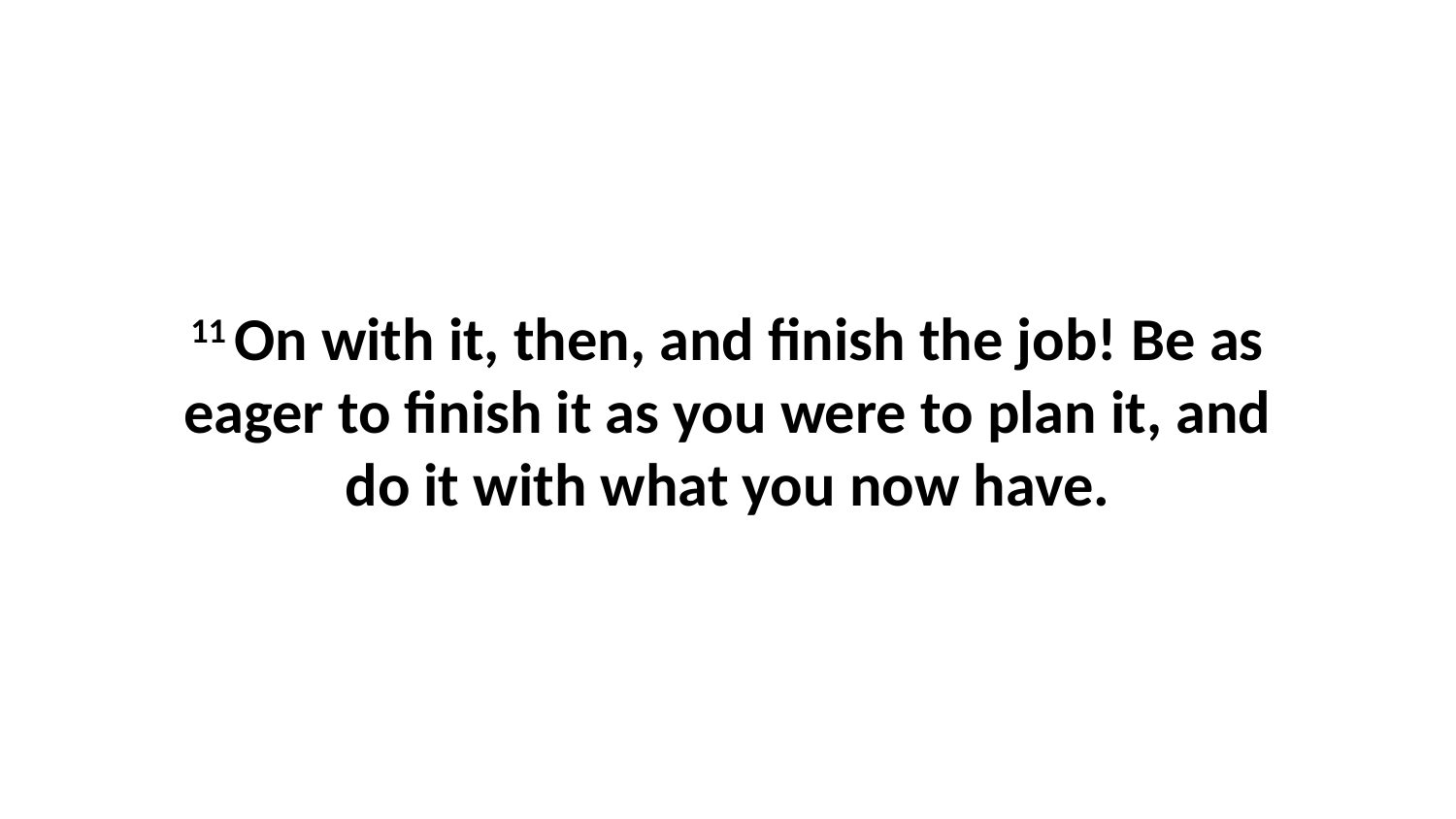

11 On with it, then, and finish the job! Be as eager to finish it as you were to plan it, and do it with what you now have.